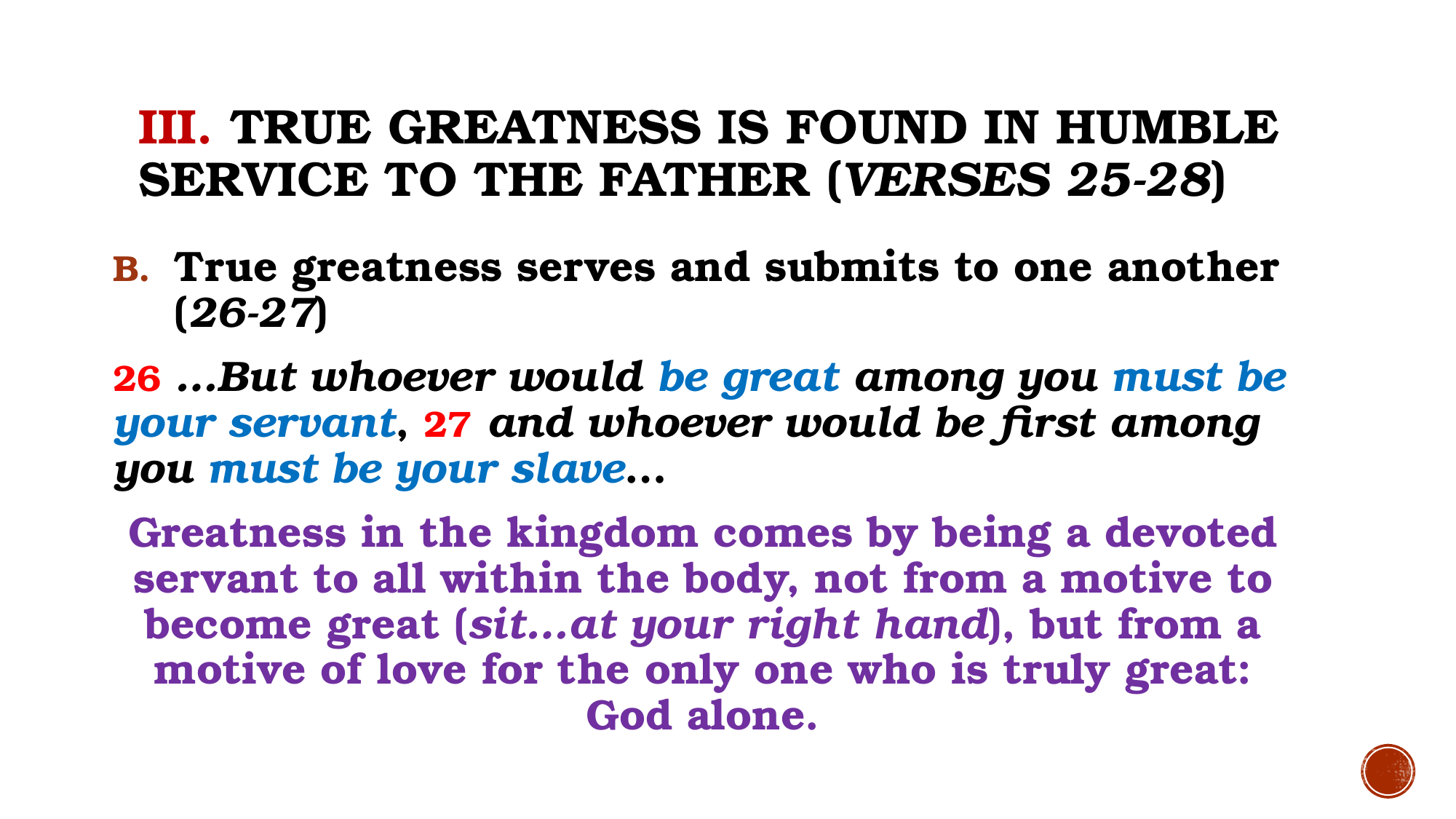

# III. True greatness is found in humble service to the Father (verses 25-28)
True greatness serves and submits to one another (26-27)
26 …But whoever would be great among you must be your servant, 27 and whoever would be first among you must be your slave…
Greatness in the kingdom comes by being a devoted servant to all within the body, not from a motive to become great (sit…at your right hand), but from a motive of love for the only one who is truly great: God alone.